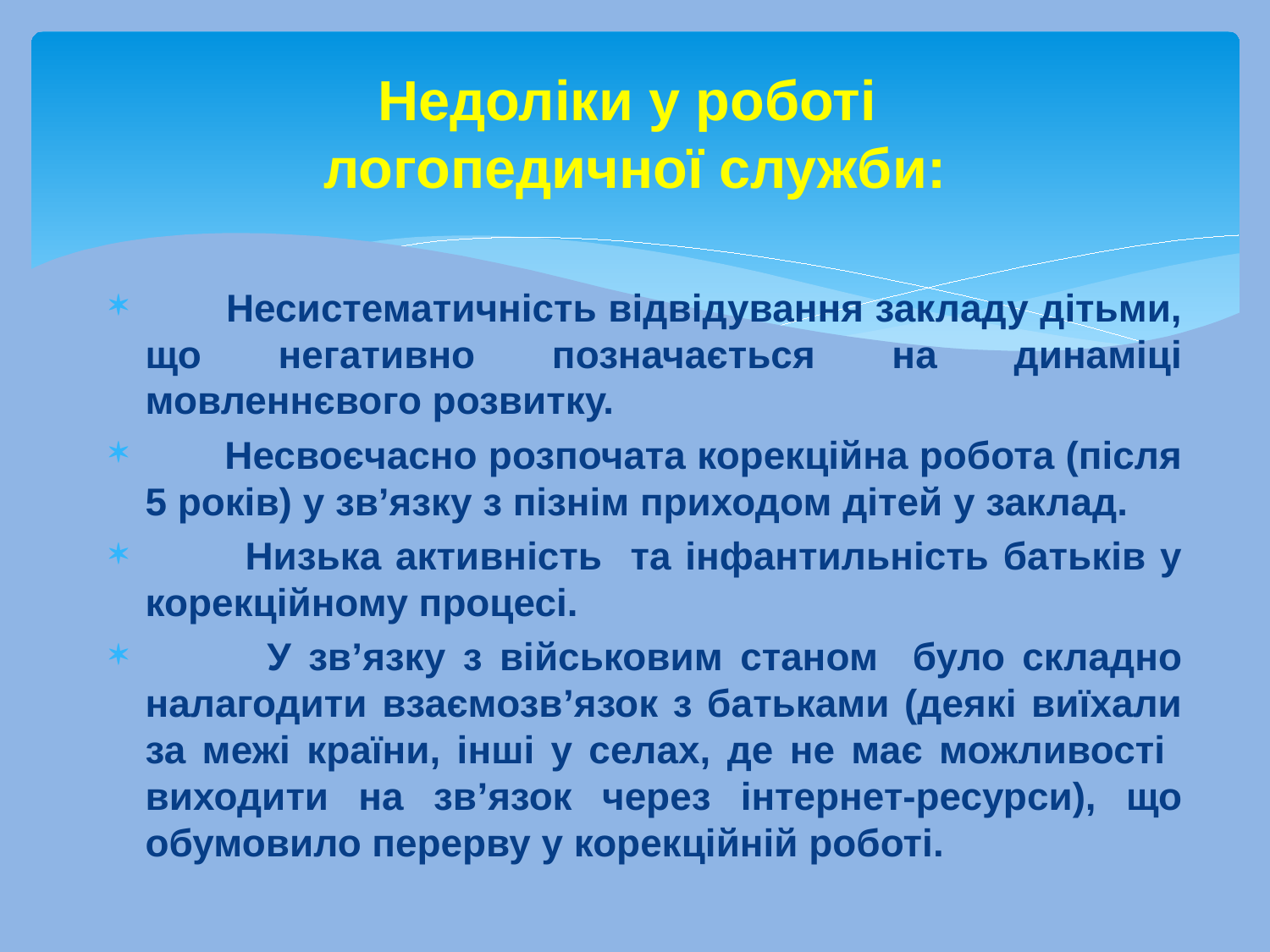

# Недоліки у роботі логопедичної служби:

       Несистематичність відвідування закладу дітьми, що негативно позначається на динаміці мовленнєвого розвитку.
       Несвоєчасно розпочата корекційна робота (після 5 років) у зв’язку з пізнім приходом дітей у заклад.
       Низька активність  та інфантильність батьків у корекційному процесі.
       У зв’язку з військовим станом  було складно налагодити взаємозв’язок з батьками (деякі виїхали за межі країни, інші у селах, де не має можливості  виходити на зв’язок через інтернет-ресурси), що обумовило перерву у корекційній роботі.